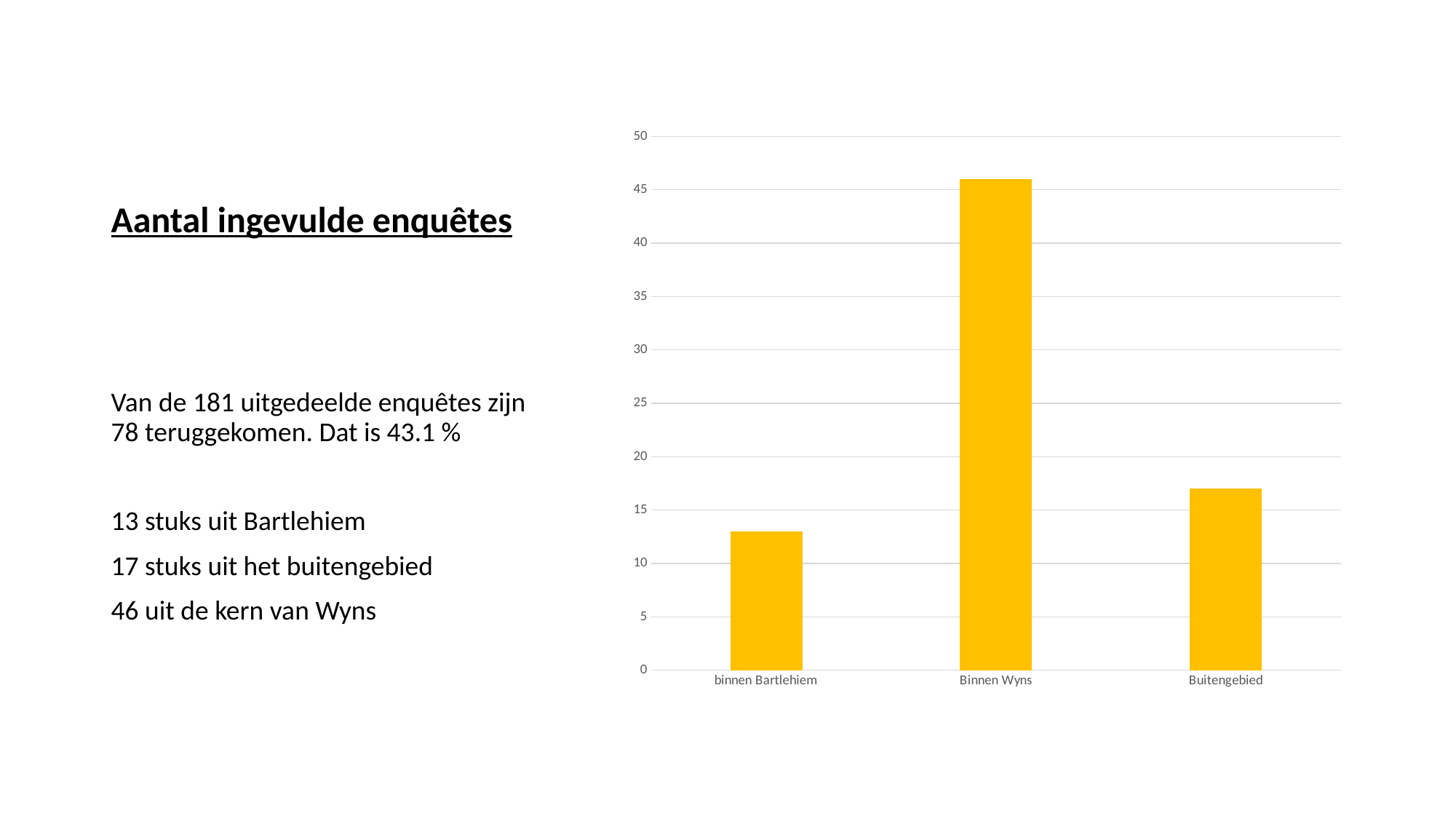

# Aantal ingevulde enquêtes

### Chart

| Category |  |
|---|---|
| binnen Bartlehiem | 13.0 |
| Binnen Wyns | 46.0 |
| Buitengebied | 17.0 |

Van de 181 uitgedeelde enquêtes zijn 78 teruggekomen. Dat is 43.1 %

13 stuks uit Bartlehiem
17 stuks uit het buitengebied
46 uit de kern van Wyns